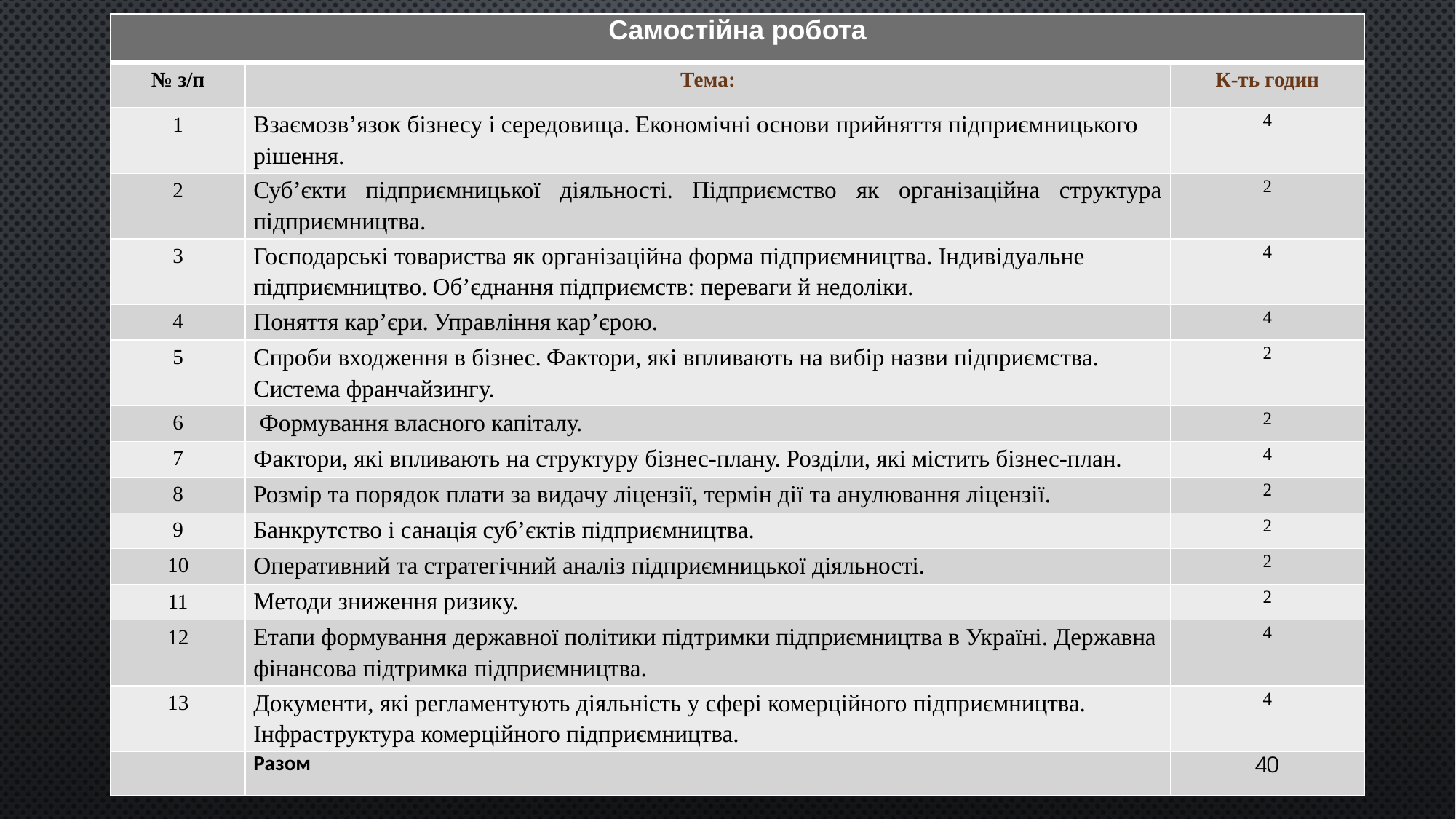

| Самостійна робота |  |  |
| --- | --- | --- |
| № з/п | Тема: | К-ть годин |
| 1 | Взаємозв’язок бізнесу і середовища. Економічні основи прийняття підприємницького рішення. | 4 |
| 2 | Суб’єкти підприємницької діяльності. Підприємство як організаційна структура підприємництва. | 2 |
| 3 | Господарські товариства як організаційна форма підприємництва. Індивідуальне підприємництво. Об’єднання підприємств: переваги й недоліки. | 4 |
| 4 | Поняття кар’єри. Управління кар’єрою. | 4 |
| 5 | Спроби входження в бізнес. Фактори, які впливають на вибір назви підприємства. Система франчайзингу. | 2 |
| 6 | Формування власного капіталу. | 2 |
| 7 | Фактори, які впливають на структуру бізнес-плану. Розділи, які містить бізнес-план. | 4 |
| 8 | Розмір та порядок плати за видачу ліцензії, термін дії та анулювання ліцензії. | 2 |
| 9 | Банкрутство і санація суб’єктів підприємництва. | 2 |
| 10 | Оперативний та стратегічний аналіз підприємницької діяльності. | 2 |
| 11 | Методи зниження ризику. | 2 |
| 12 | Етапи формування державної політики підтримки підприємництва в Україні. Державна фінансова підтримка підприємництва. | 4 |
| 13 | Документи, які регламентують діяльність у сфері комерційного підприємництва. Інфраструктура комерційного підприємництва. | 4 |
|  | Разом | 40 |